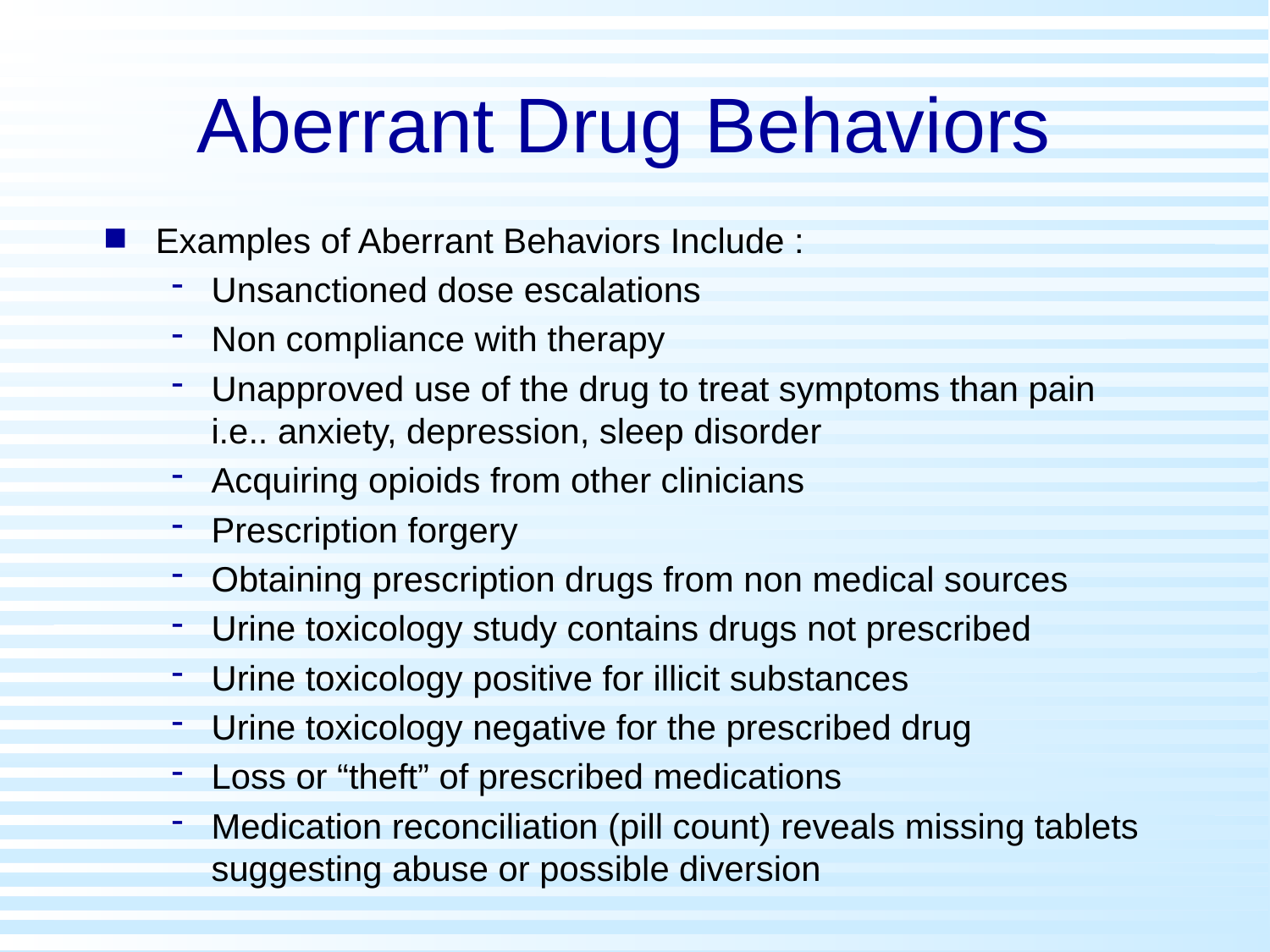

# Aberrant Drug Behaviors
Examples of Aberrant Behaviors Include :
Unsanctioned dose escalations
Non compliance with therapy
Unapproved use of the drug to treat symptoms than pain i.e.. anxiety, depression, sleep disorder
Acquiring opioids from other clinicians
Prescription forgery
Obtaining prescription drugs from non medical sources
Urine toxicology study contains drugs not prescribed
Urine toxicology positive for illicit substances
Urine toxicology negative for the prescribed drug
Loss or “theft” of prescribed medications
Medication reconciliation (pill count) reveals missing tablets suggesting abuse or possible diversion